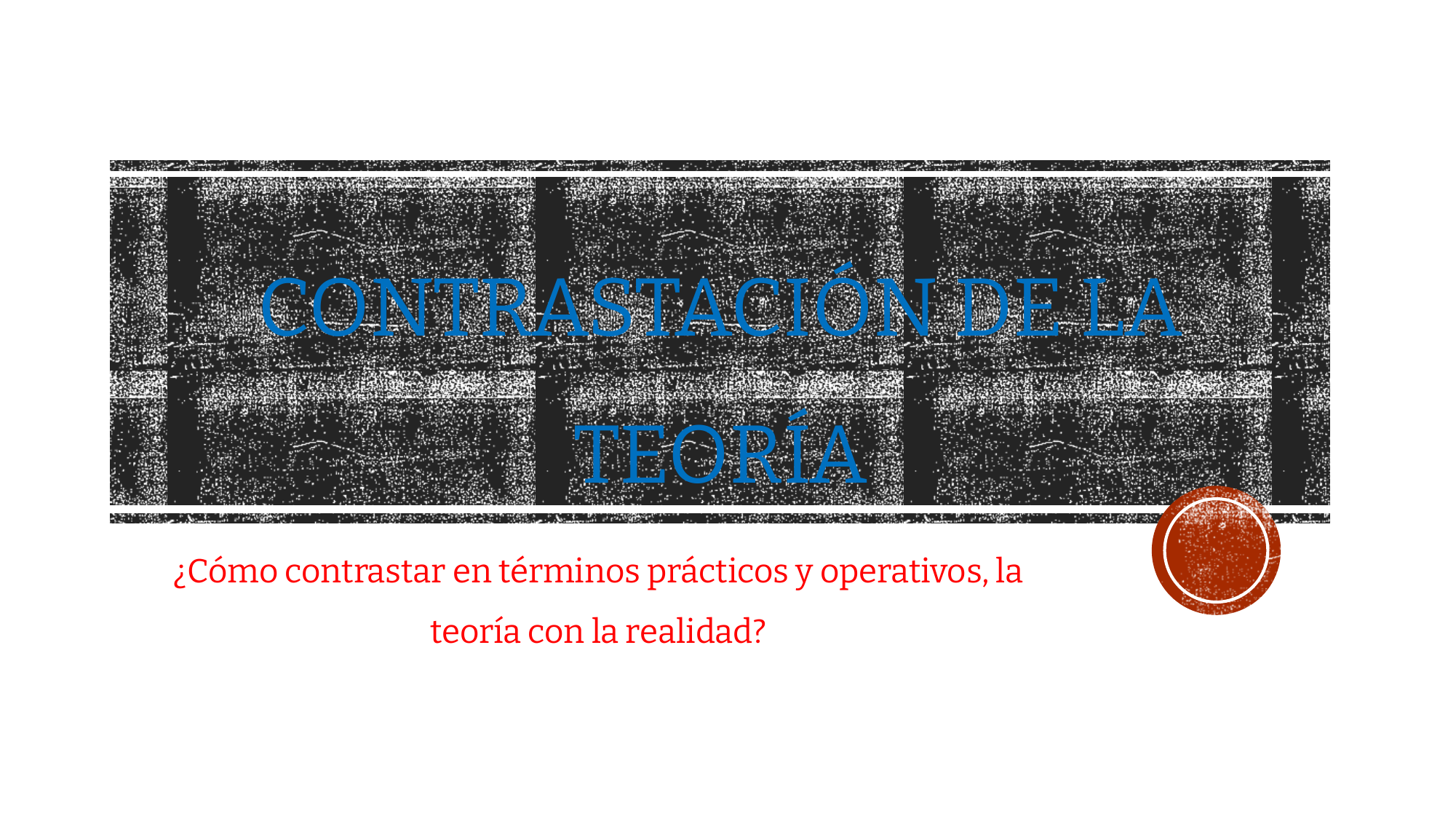

# CONTRASTAción de la teoría
¿Cómo contrastar en términos prácticos y operativos, la teoría con la realidad?